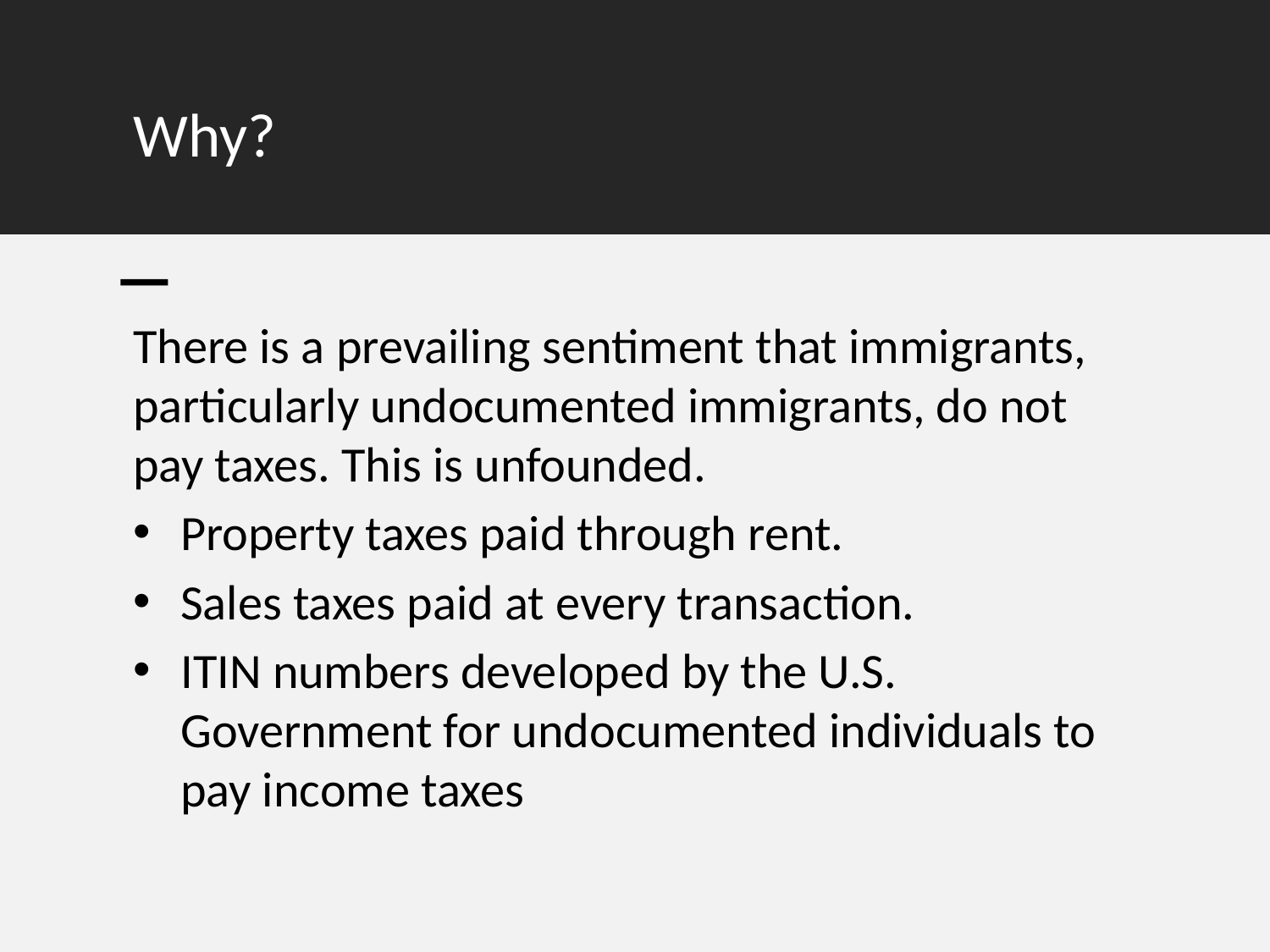

# Why?

There is a prevailing sentiment that immigrants, particularly undocumented immigrants, do not pay taxes. This is unfounded.
Property taxes paid through rent.
Sales taxes paid at every transaction.
ITIN numbers developed by the U.S. Government for undocumented individuals to pay income taxes